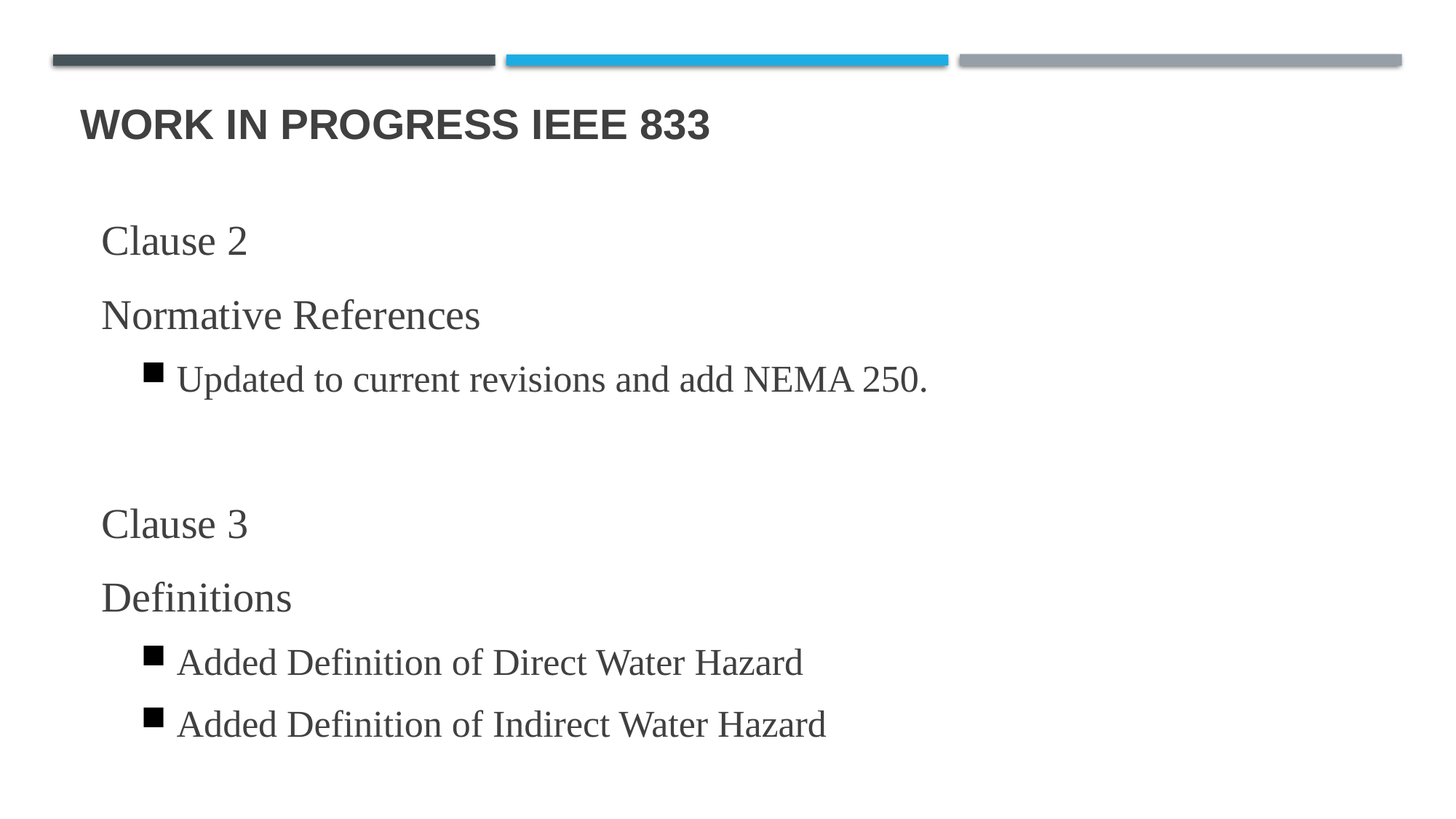

# Work in Progress IEEE 833
Clause 2
Normative References
Updated to current revisions and add NEMA 250.

Clause 3
Definitions
Added Definition of Direct Water Hazard
Added Definition of Indirect Water Hazard